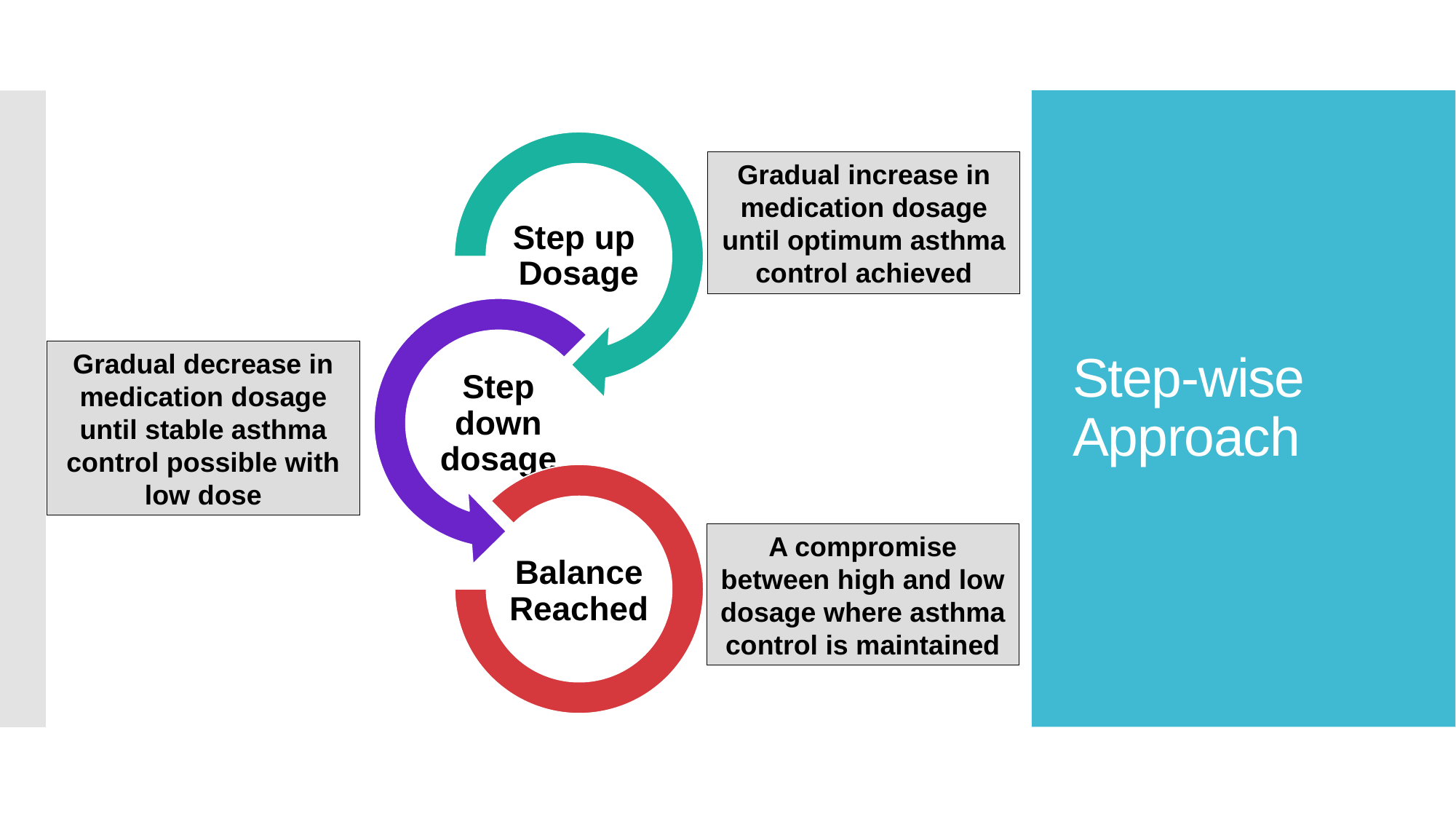

Step up  Dosage
Step down dosage
Balance Reached
# Step-wise Approach
Gradual increase in medication dosage until optimum asthma control achieved
Gradual decrease in medication dosage until stable asthma control possible with low dose
A compromise between high and low dosage where asthma control is maintained